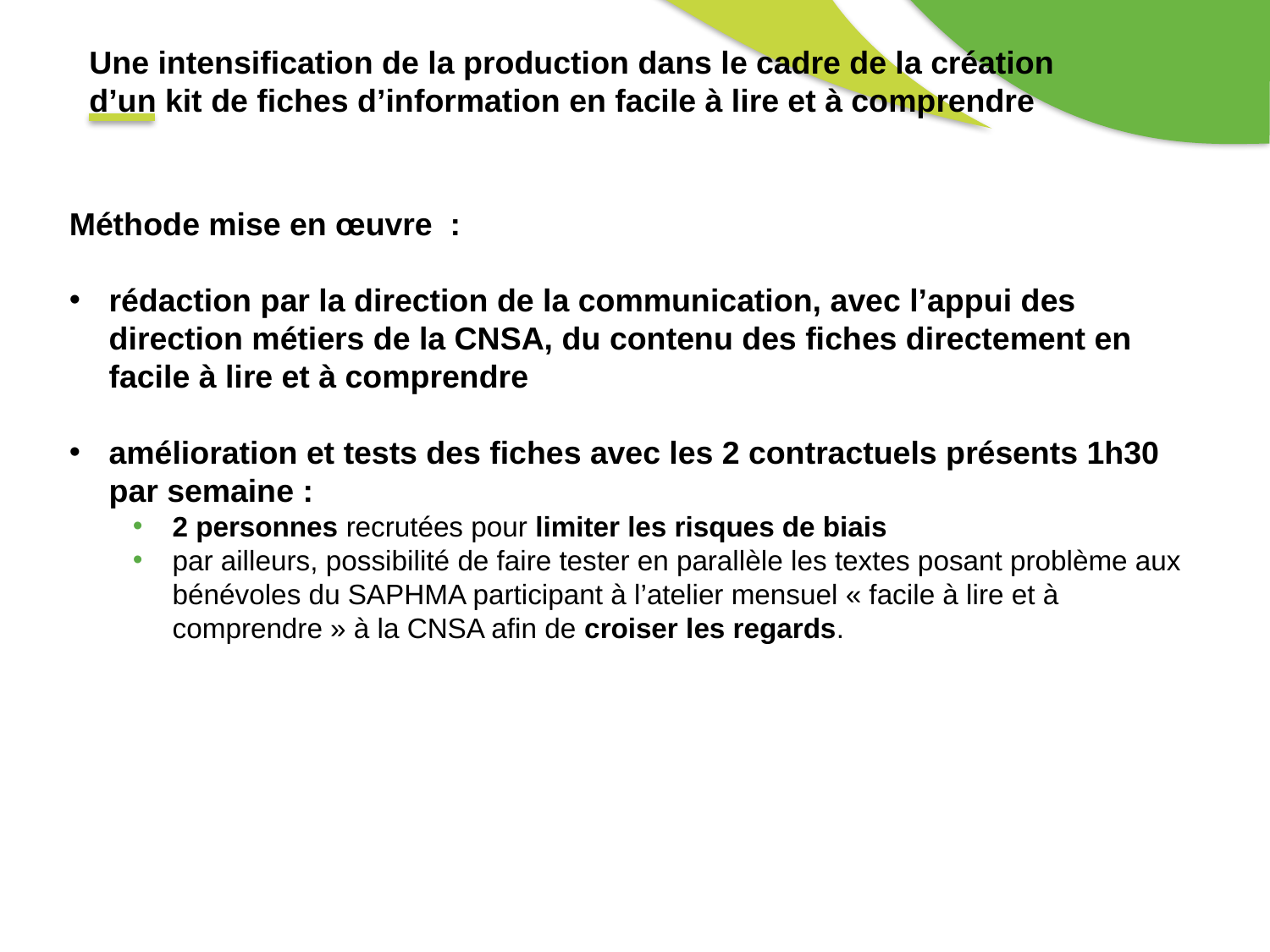

Une intensification de la production dans le cadre de la création d’un kit de fiches d’information en facile à lire et à comprendre

Méthode mise en œuvre  :

rédaction par la direction de la communication, avec l’appui des direction métiers de la CNSA, du contenu des fiches directement en facile à lire et à comprendre

amélioration et tests des fiches avec les 2 contractuels présents 1h30 par semaine :
2 personnes recrutées pour limiter les risques de biais
par ailleurs, possibilité de faire tester en parallèle les textes posant problème aux bénévoles du SAPHMA participant à l’atelier mensuel « facile à lire et à comprendre » à la CNSA afin de croiser les regards.